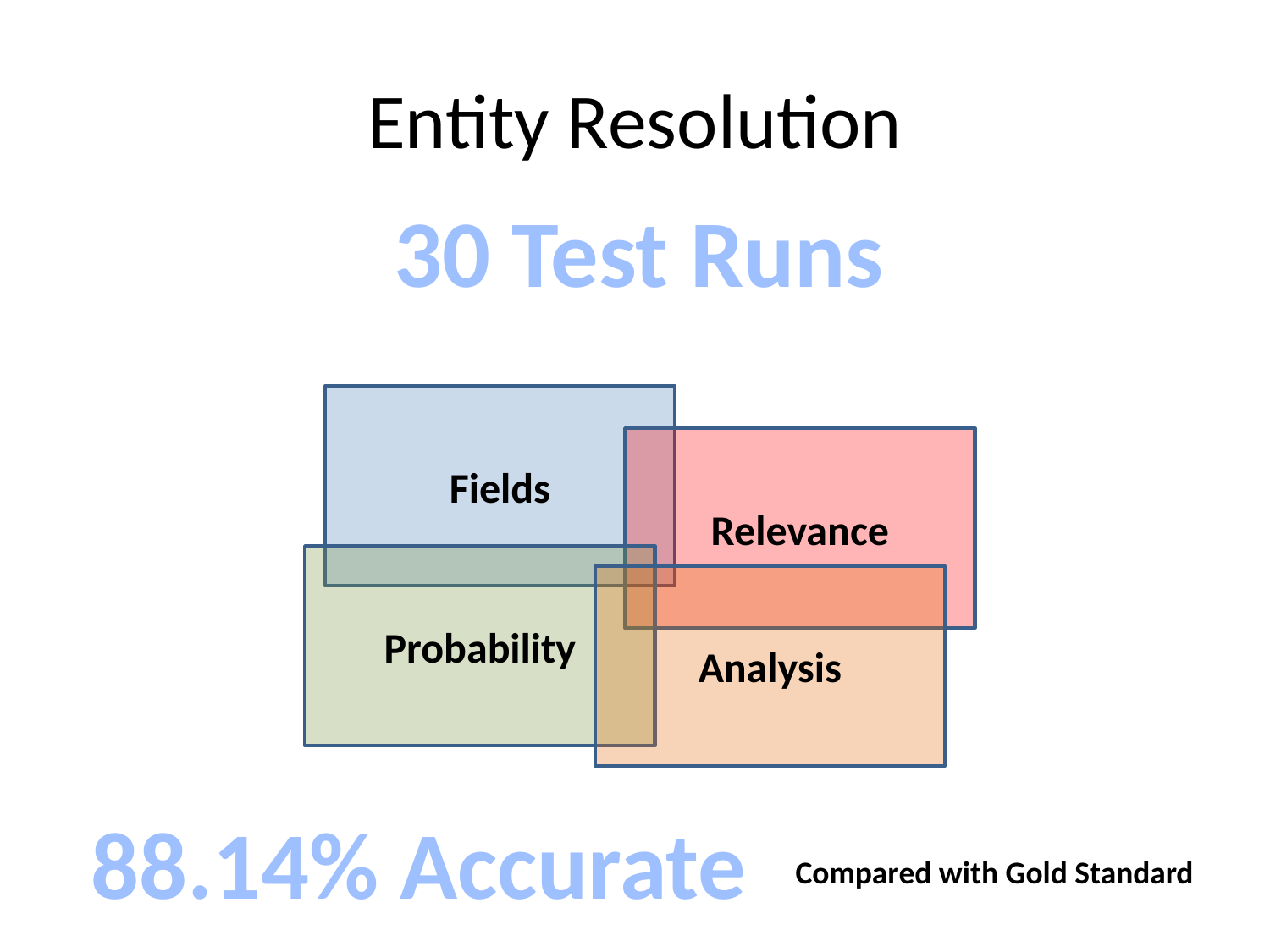

# Entity Resolution
30 Test Runs
Fields
Relevance
Probability
Analysis
88.14% Accurate
Compared with Gold Standard